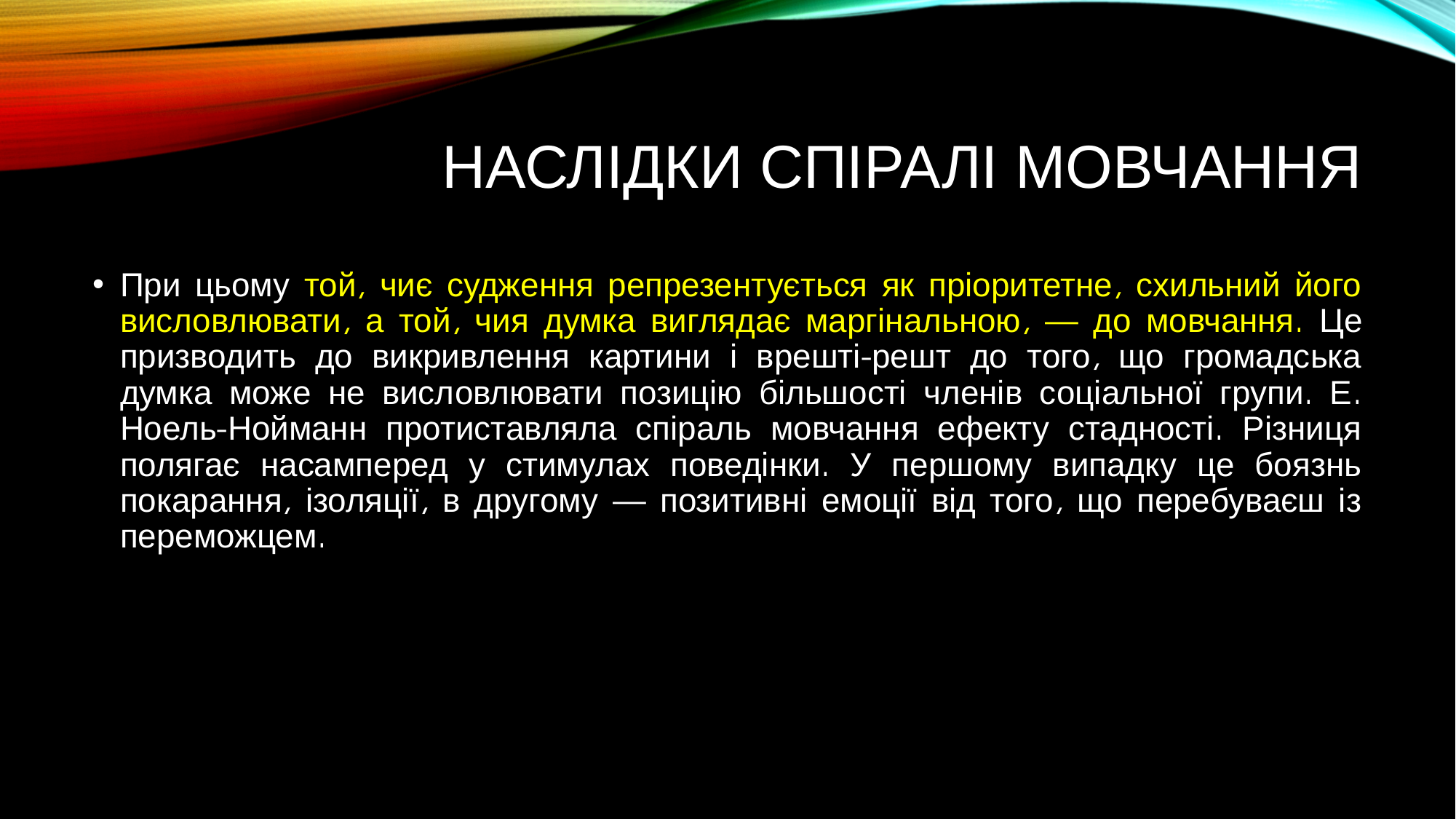

# Наслідки спіралі мовчання
При цьому той, чиє судження репрезентується як пріоритетне, схильний його висловлювати, а той, чия думка виглядає маргінальною, — до мовчання. Це призводить до викривлення картини і врешті-решт до того, що громадська думка може не висловлювати позицію більшості членів соціальної групи. Е. Ноель-Нойманн протиставляла спіраль мовчання ефекту стадності. Різниця полягає насамперед у стимулах поведінки. У першому випадку це боязнь покарання, ізоляції, в другому — позитивні емоції від того, що перебуваєш із переможцем.